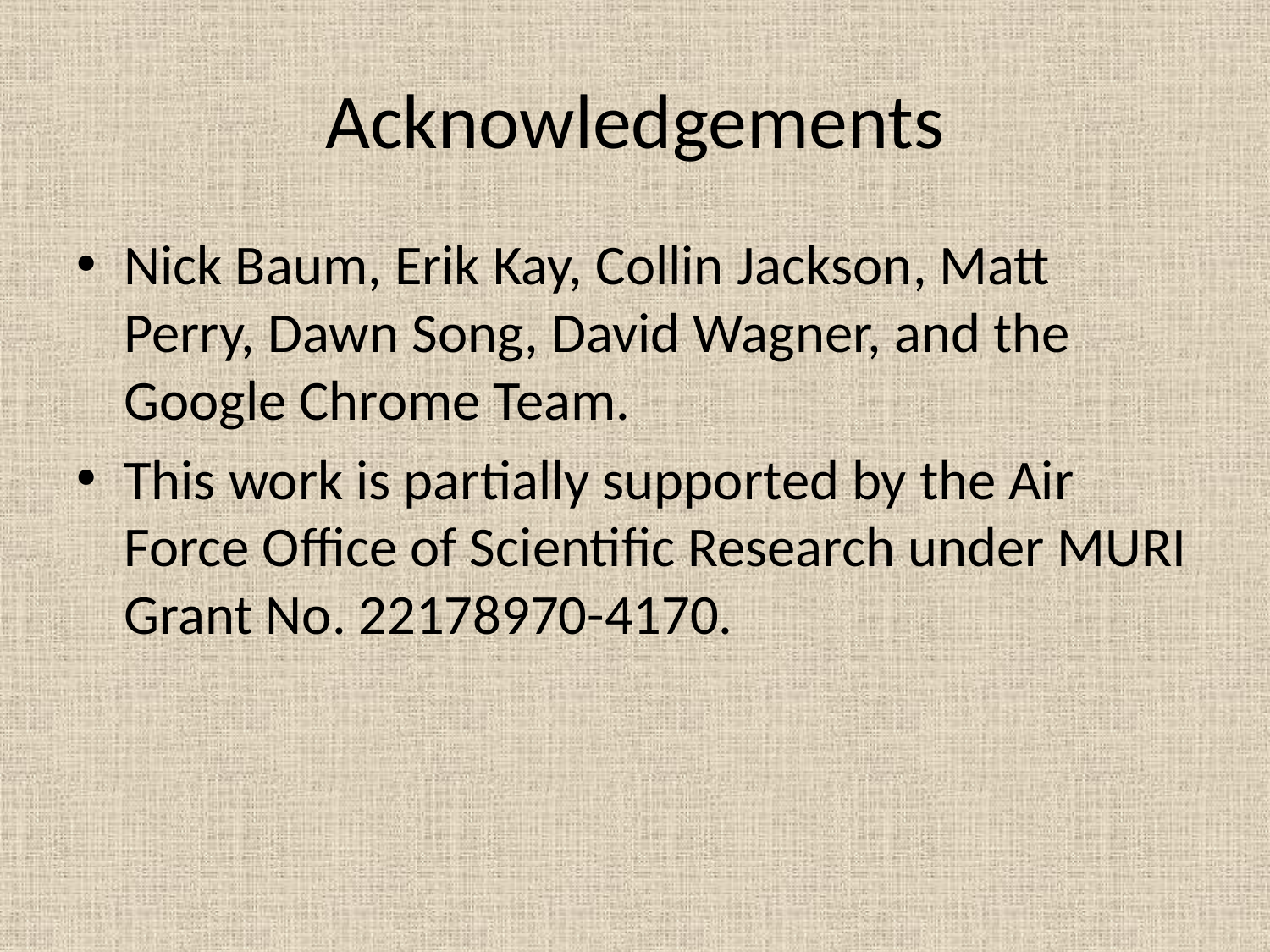

# Acknowledgements
Nick Baum, Erik Kay, Collin Jackson, Matt Perry, Dawn Song, David Wagner, and the Google Chrome Team.
This work is partially supported by the Air Force Office of Scientific Research under MURI Grant No. 22178970-4170.